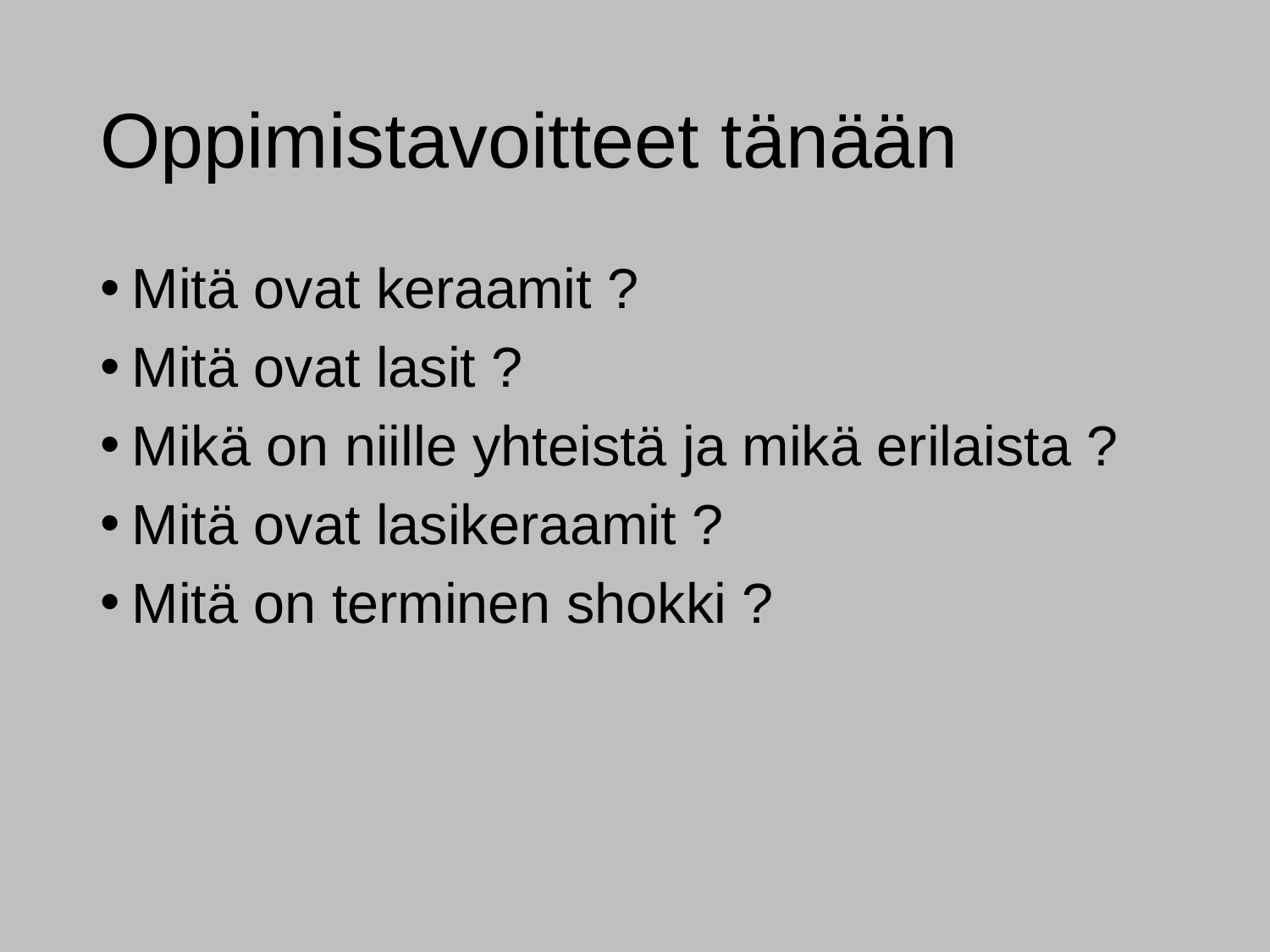

# Oppimistavoitteet tänään
Mitä ovat keraamit ?
Mitä ovat lasit ?
Mikä on niille yhteistä ja mikä erilaista ?
Mitä ovat lasikeraamit ?
Mitä on terminen shokki ?